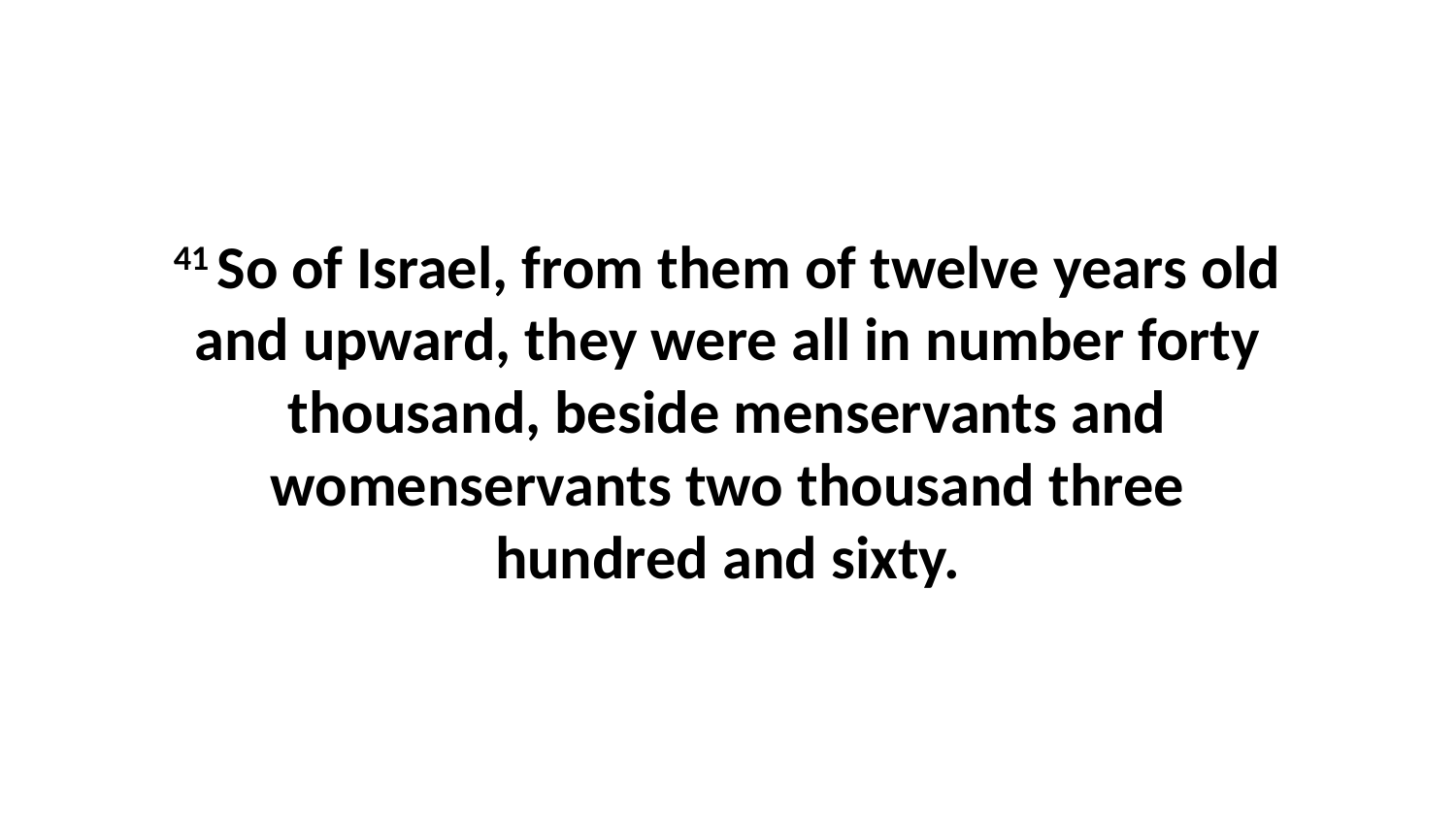

41 So of Israel, from them of twelve years old and upward, they were all in number forty thousand, beside menservants and womenservants two thousand three hundred and sixty.